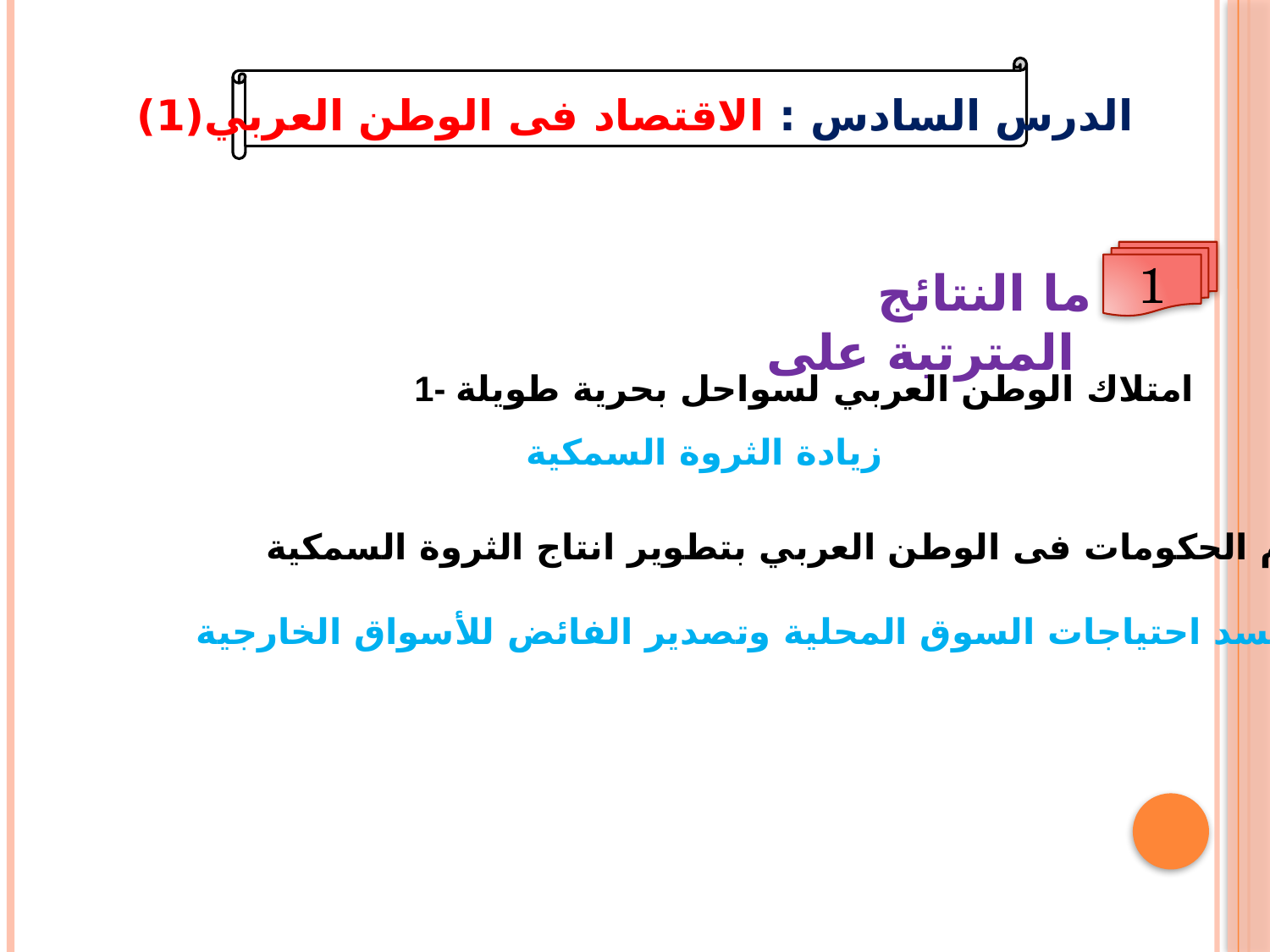

الدرس السادس : الاقتصاد فى الوطن العربي(1)
1
ما النتائج المترتبة على
1- امتلاك الوطن العربي لسواحل بحرية طويلة
زيادة الثروة السمكية
2- اهتمام الحكومات فى الوطن العربي بتطوير انتاج الثروة السمكية
لسد احتياجات السوق المحلية وتصدير الفائض للأسواق الخارجية